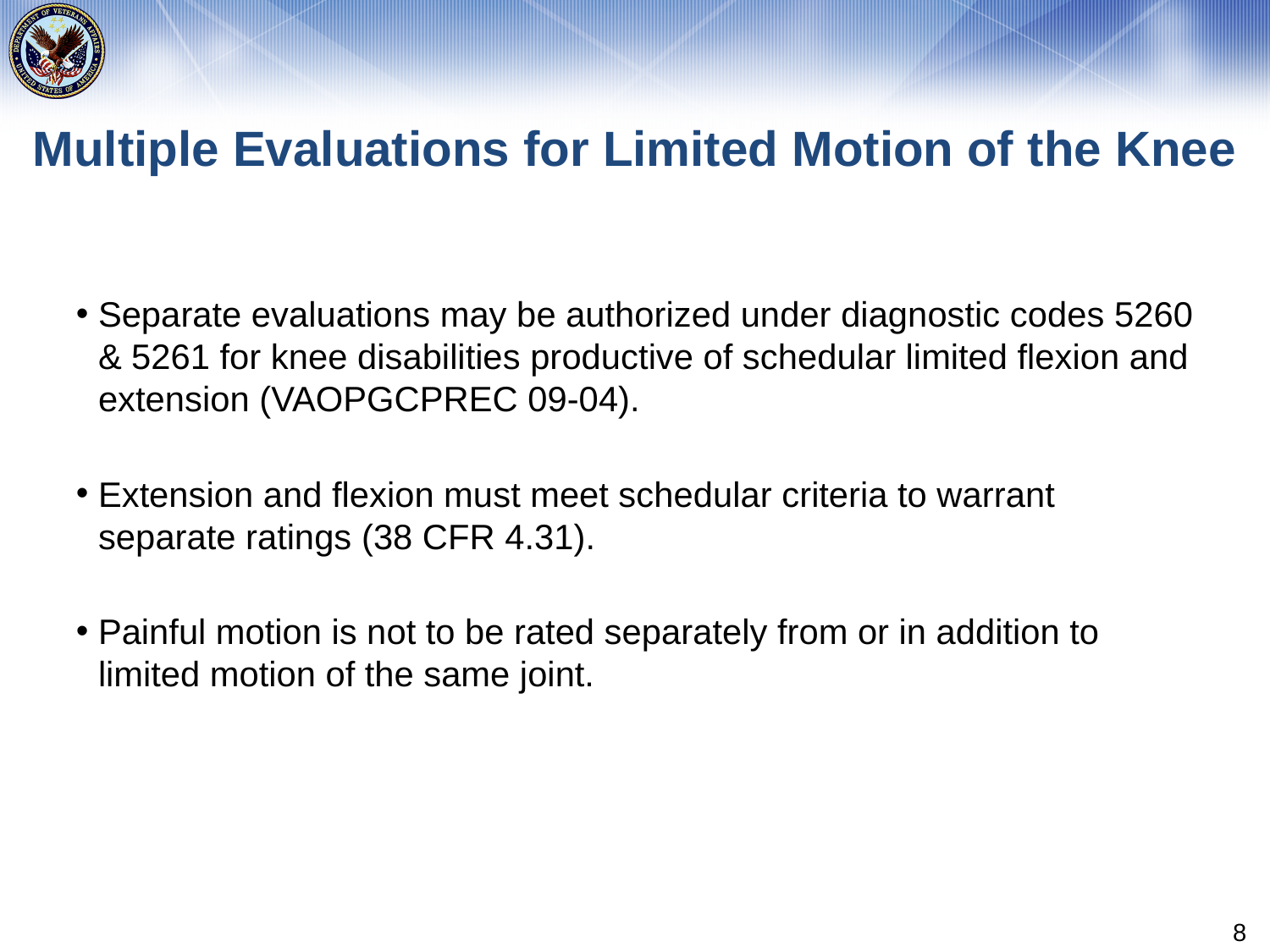

# Multiple Evaluations for Limited Motion of the Knee
Separate evaluations may be authorized under diagnostic codes 5260 & 5261 for knee disabilities productive of schedular limited flexion and extension (VAOPGCPREC 09-04).
Extension and flexion must meet schedular criteria to warrant separate ratings (38 CFR 4.31).
Painful motion is not to be rated separately from or in addition to limited motion of the same joint.

8